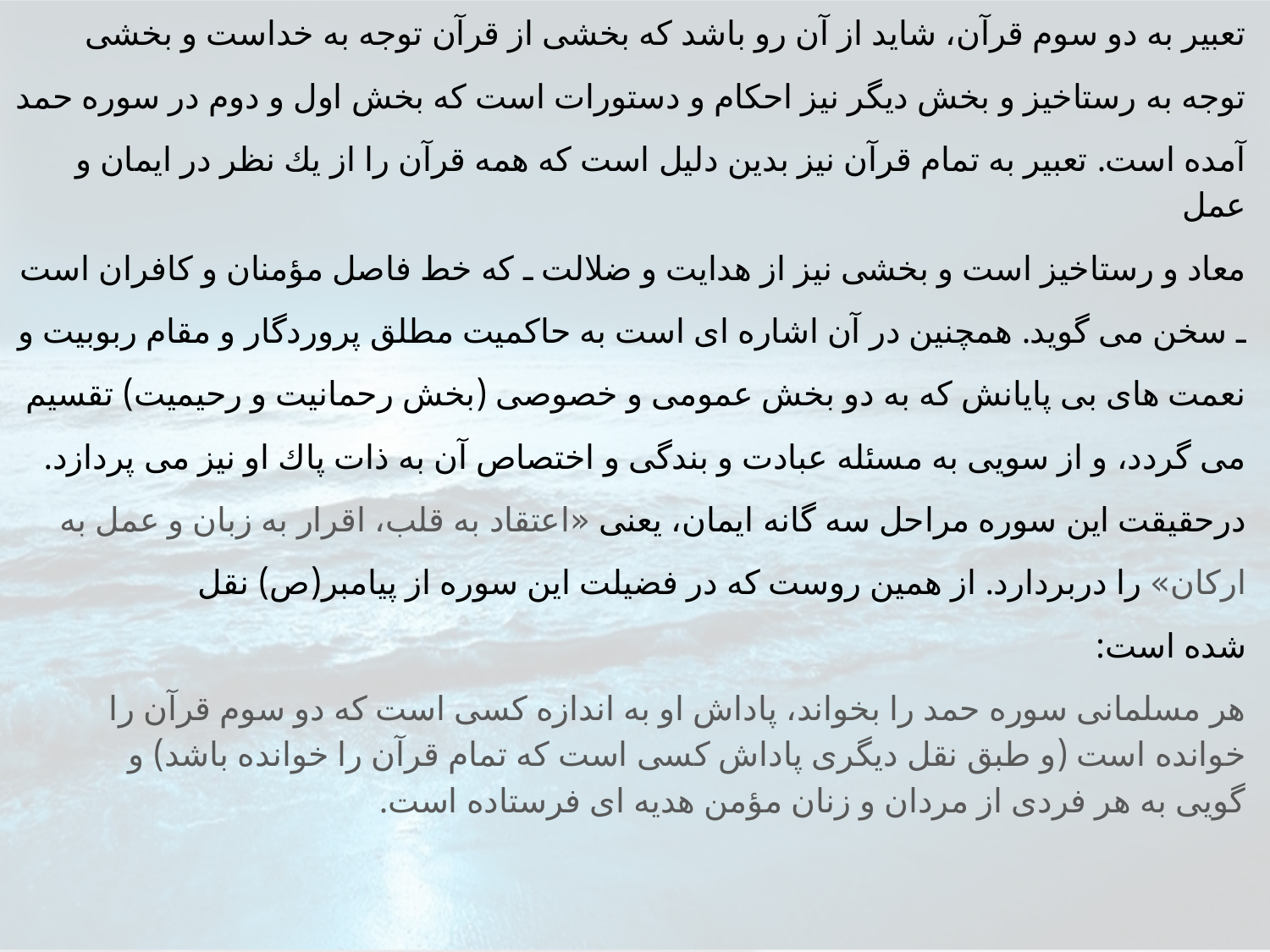

تعبير به دو سوم قرآن، شايد از آن رو باشد كه بخشى از قرآن توجه به خداست و بخشى
توجه به رستاخيز و بخش ديگر نيز احكام و دستورات است كه بخش اول و دوم در سوره حمد
آمده است. تعبير به تمام قرآن نيز بدين دليل است كه همه قرآن را از يك نظر در ايمان و عمل
معاد و رستاخيز است و بخشى نيز از هدايت و ضلالت ـ كه خط فاصل مؤمنان و كافران است
ـ سخن مى گويد. همچنين در آن اشاره اى است به حاكميت مطلق پروردگار و مقام ربوبيت و
نعمت هاى بى پايانش كه به دو بخش عمومى و خصوصى (بخش رحمانيت و رحيميت) تقسيم
مى گردد، و از سويى به مسئله عبادت و بندگى و اختصاص آن به ذات پاك او نيز مى پردازد.
درحقيقت اين سوره مراحل سه گانه ايمان، يعنى «اعتقاد به قلب، اقرار به زبان و عمل به
اركان» را دربردارد. از همين روست كه در فضيلت اين سوره از پيامبر(ص) نقل
شده است:
هر مسلمانى سوره حمد را بخواند، پاداش او به اندازه كسى است كه دو سوم قرآن را
خوانده است (و طبق نقل ديگرى پاداش كسى است كه تمام قرآن را خوانده باشد) و
گويى به هر فردى از مردان و زنان مؤمن هديه اى فرستاده است.